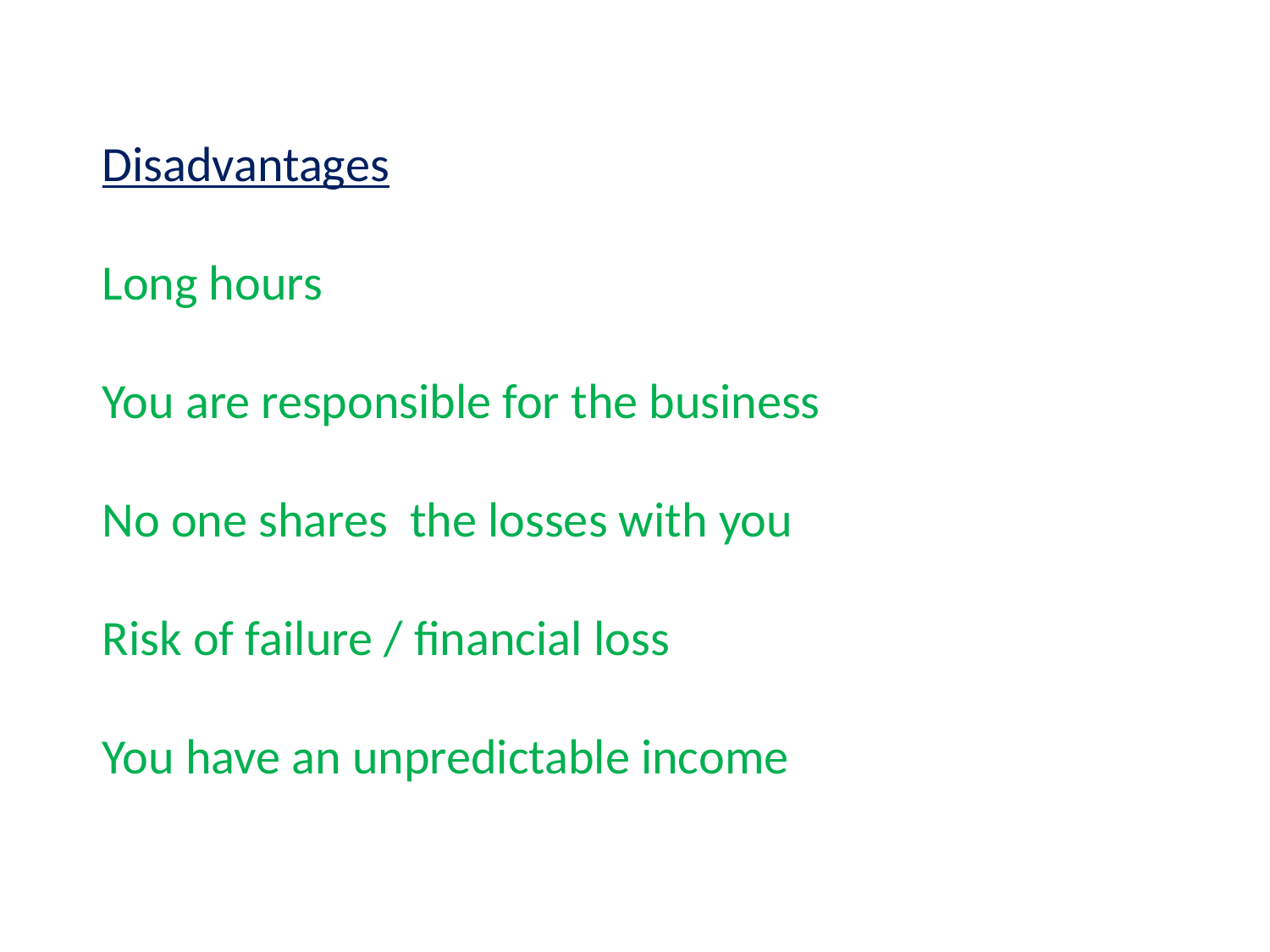

#
Disadvantages

Long hours

You are responsible for the business

No one shares  the losses with you

Risk of failure / financial loss

You have an unpredictable income